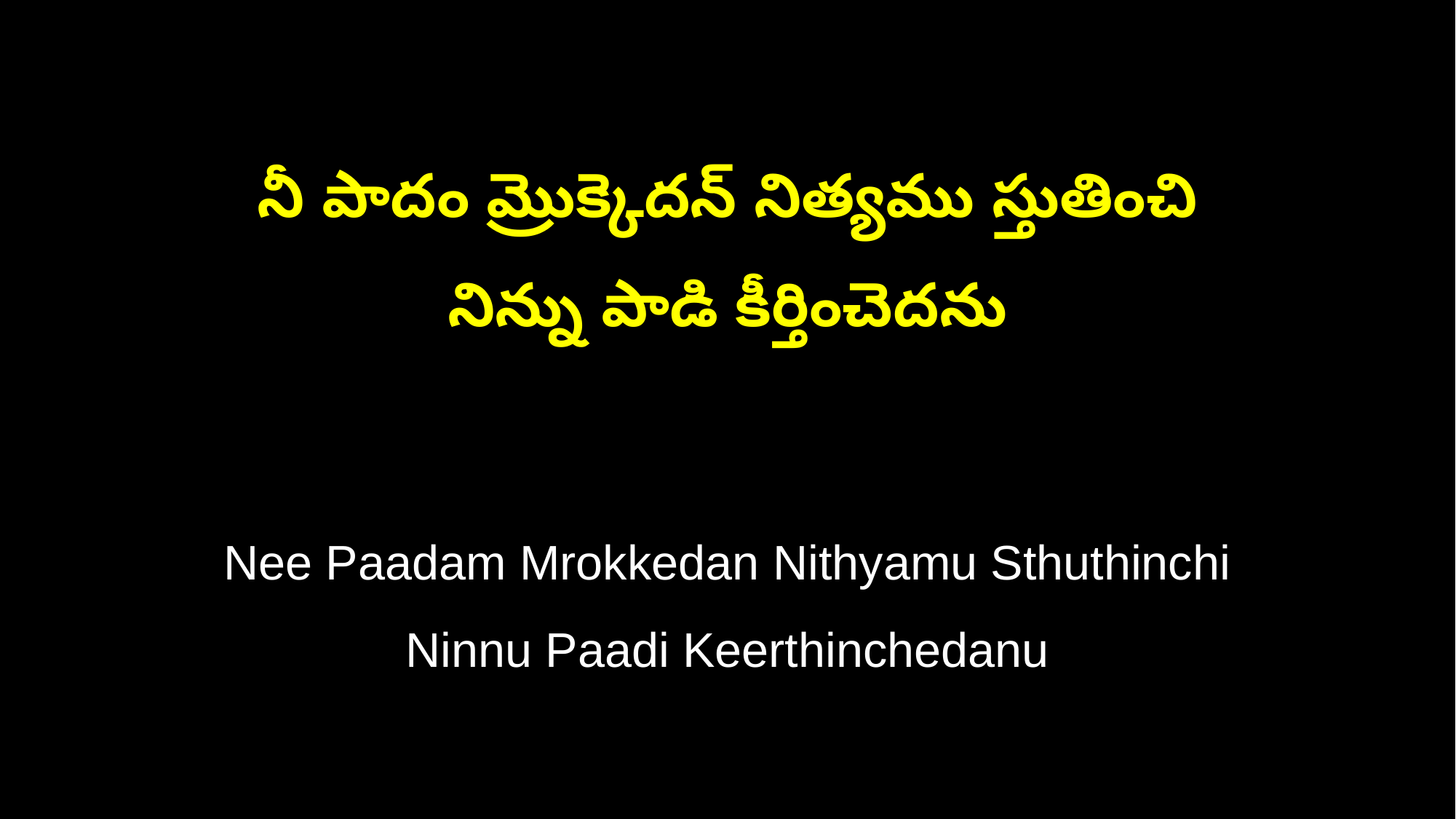

నీ పాదం మ్రొక్కెదన్ నిత్యము స్తుతించి
నిన్ను పాడి కీర్తించెదను
Nee Paadam Mrokkedan Nithyamu Sthuthinchi
Ninnu Paadi Keerthinchedanu